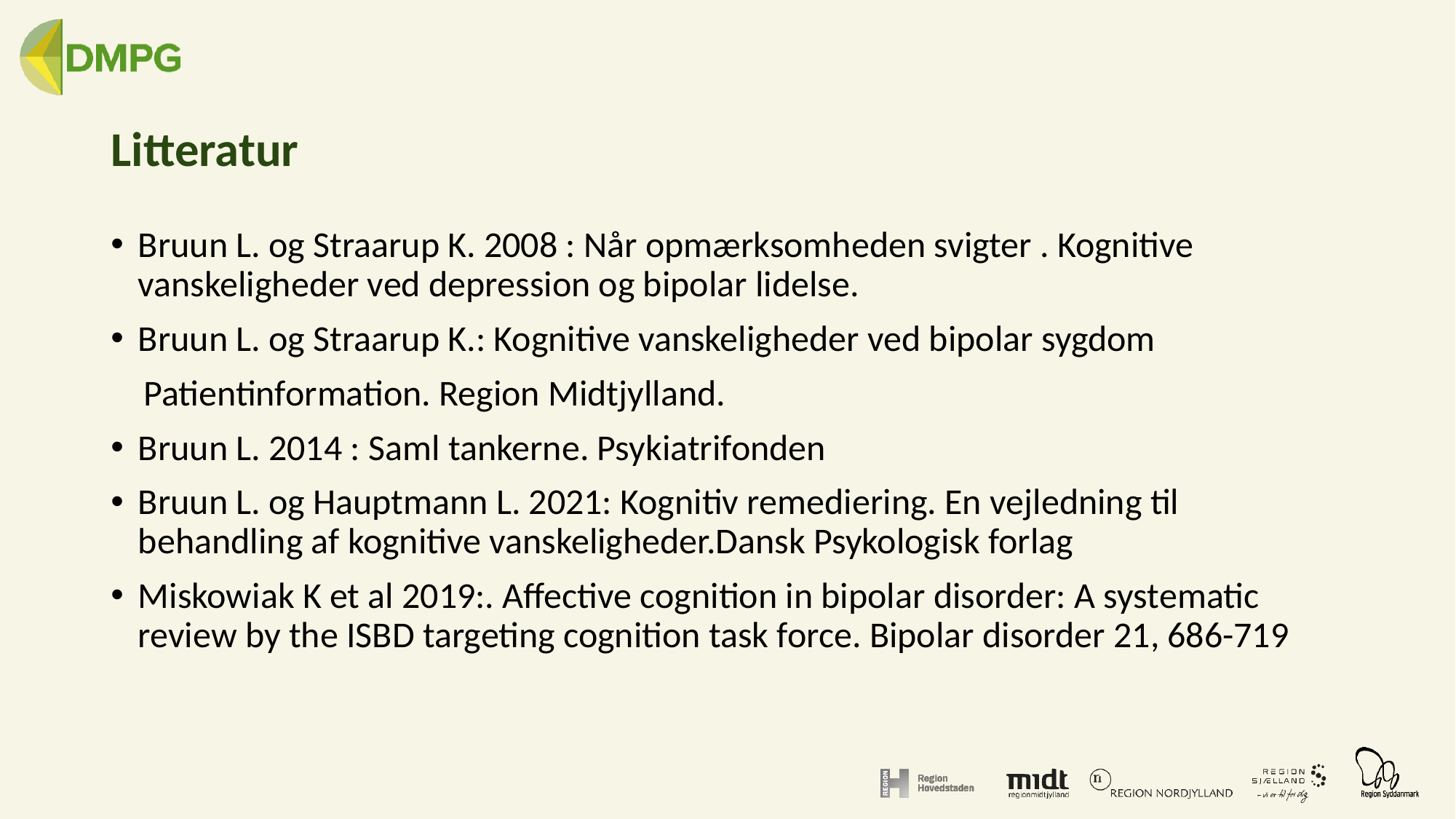

# Litteratur
Bruun L. og Straarup K. 2008 : Når opmærksomheden svigter . Kognitive vanskeligheder ved depression og bipolar lidelse.
Bruun L. og Straarup K.: Kognitive vanskeligheder ved bipolar sygdom
    Patientinformation. Region Midtjylland.
Bruun L. 2014 : Saml tankerne. Psykiatrifonden
Bruun L. og Hauptmann L. 2021: Kognitiv remediering. En vejledning til behandling af kognitive vanskeligheder.Dansk Psykologisk forlag
Miskowiak K et al 2019:. Affective cognition in bipolar disorder: A systematic review by the ISBD targeting cognition task force. Bipolar disorder 21, 686-719